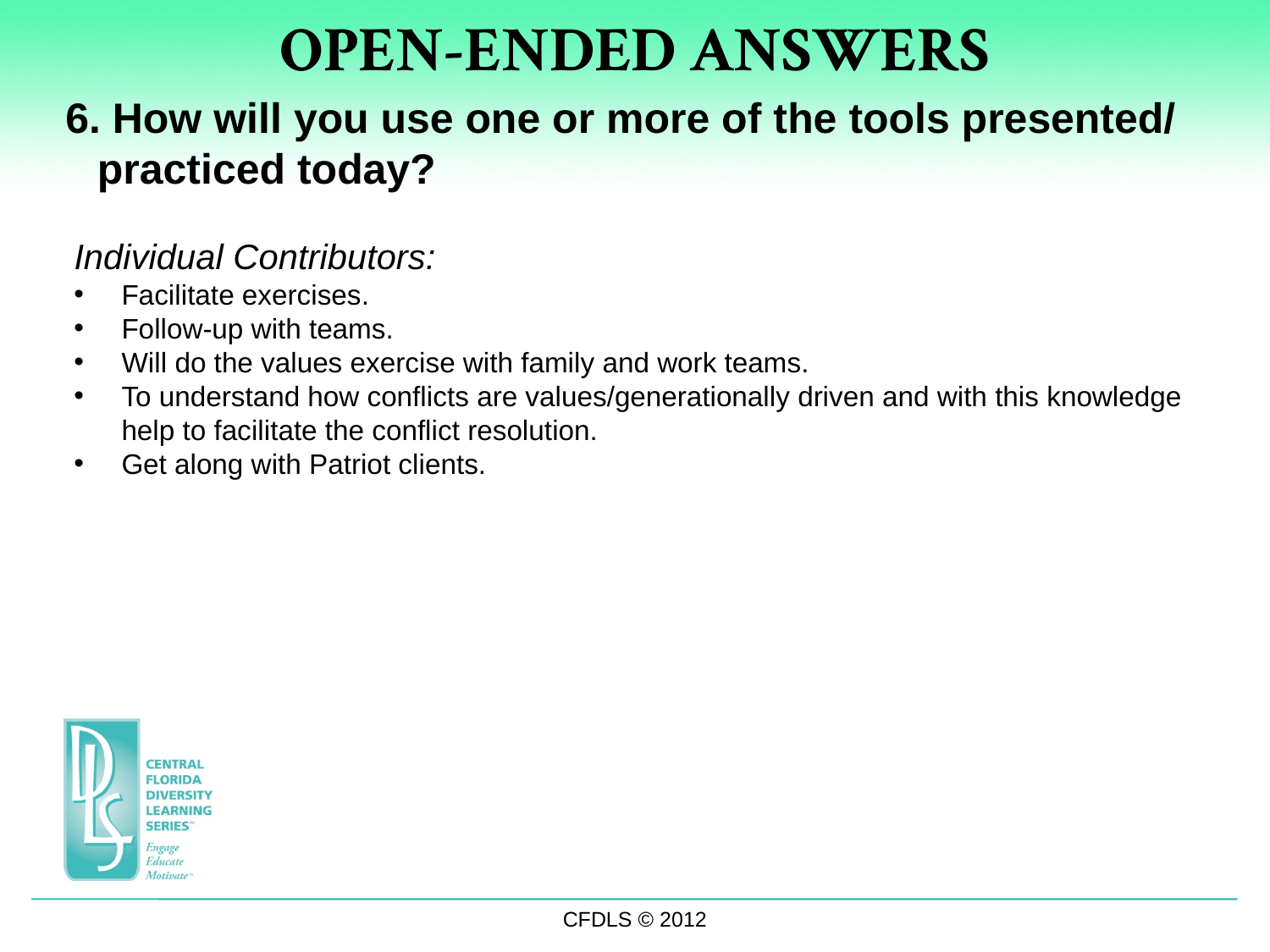

OPEN-ENDED ANSWERS
6. How will you use one or more of the tools presented/
practiced today?

Individual Contributors:
Facilitate exercises.
Follow-up with teams.
Will do the values exercise with family and work teams.
To understand how conflicts are values/generationally driven and with this knowledge help to facilitate the conflict resolution.
Get along with Patriot clients.